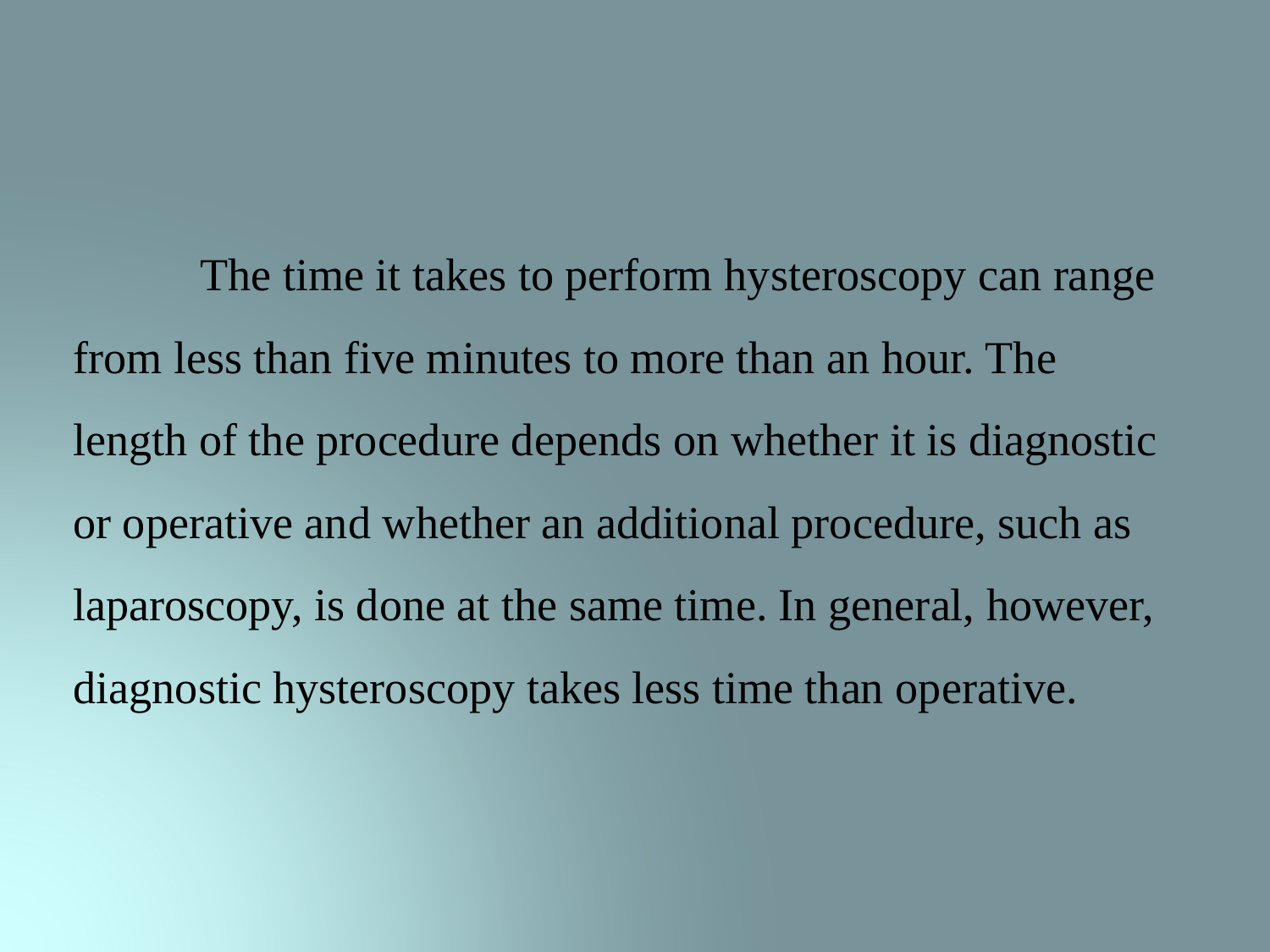

The time it takes to perform hysteroscopy can range from less than five minutes to more than an hour. The length of the procedure depends on whether it is diagnostic or operative and whether an additional procedure, such as laparoscopy, is done at the same time. In general, however, diagnostic hysteroscopy takes less time than operative.